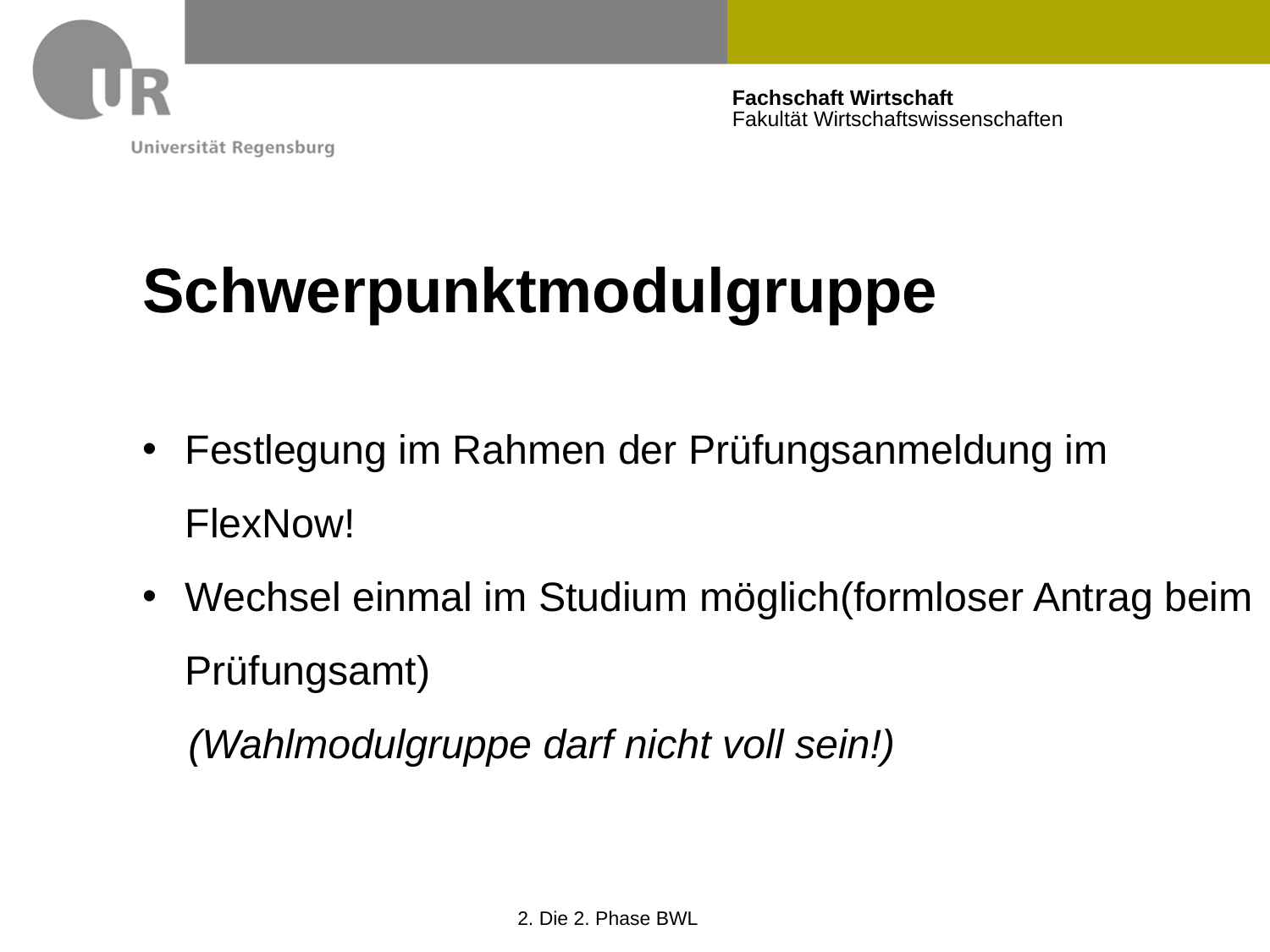

Schwerpunktmodulgruppe

Festlegung im Rahmen der Prüfungsanmeldung im FlexNow!
Wechsel einmal im Studium möglich(formloser Antrag beim Prüfungsamt)
    (Wahlmodulgruppe darf nicht voll sein!)

2. Die 2. Phase BWL